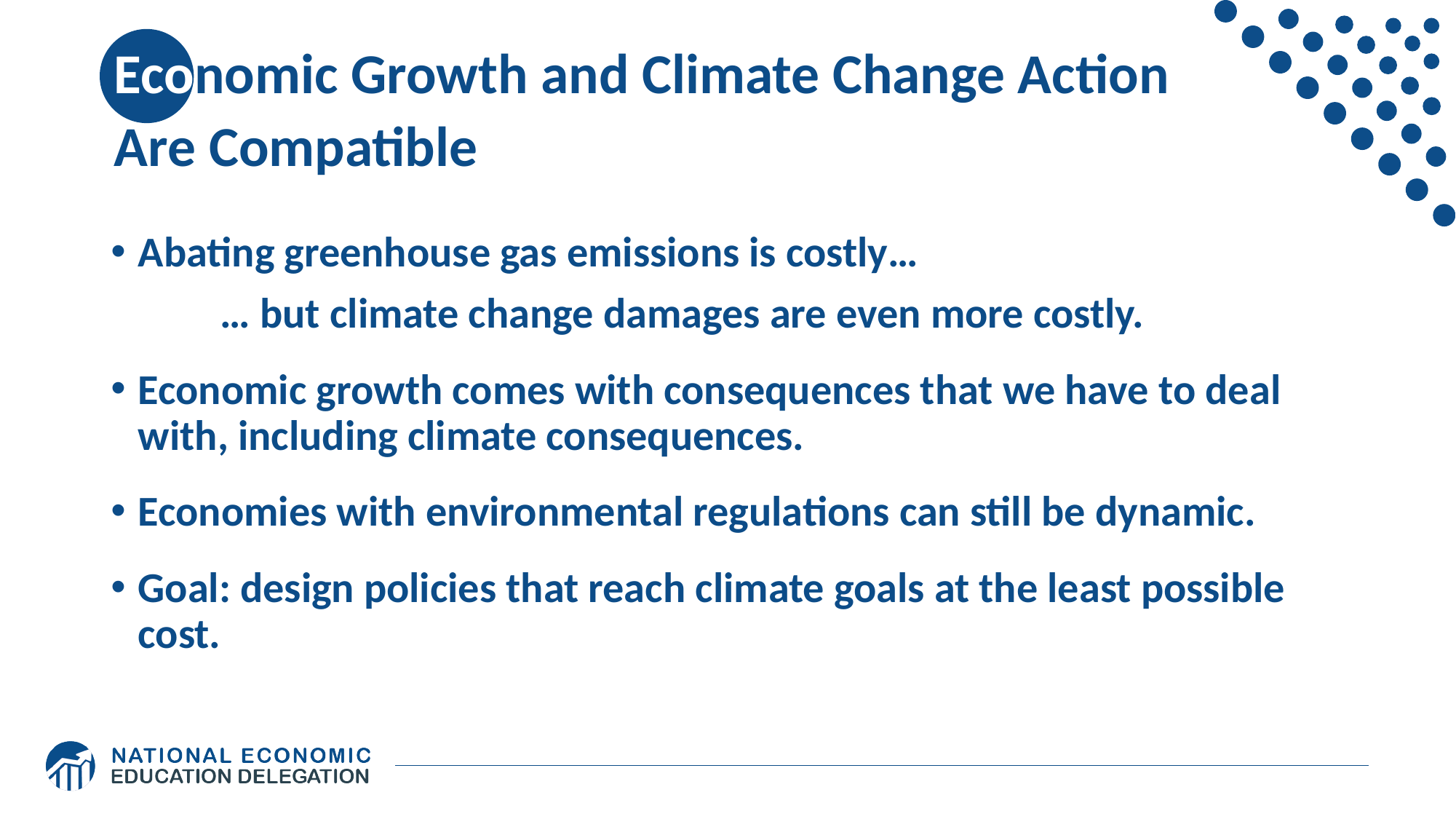

# Economic Growth and Climate Change Action Are Compatible
Abating greenhouse gas emissions is costly…
	… but climate change damages are even more costly.
Economic growth comes with consequences that we have to deal with, including climate consequences.
Economies with environmental regulations can still be dynamic.
Goal: design policies that reach climate goals at the least possible cost.